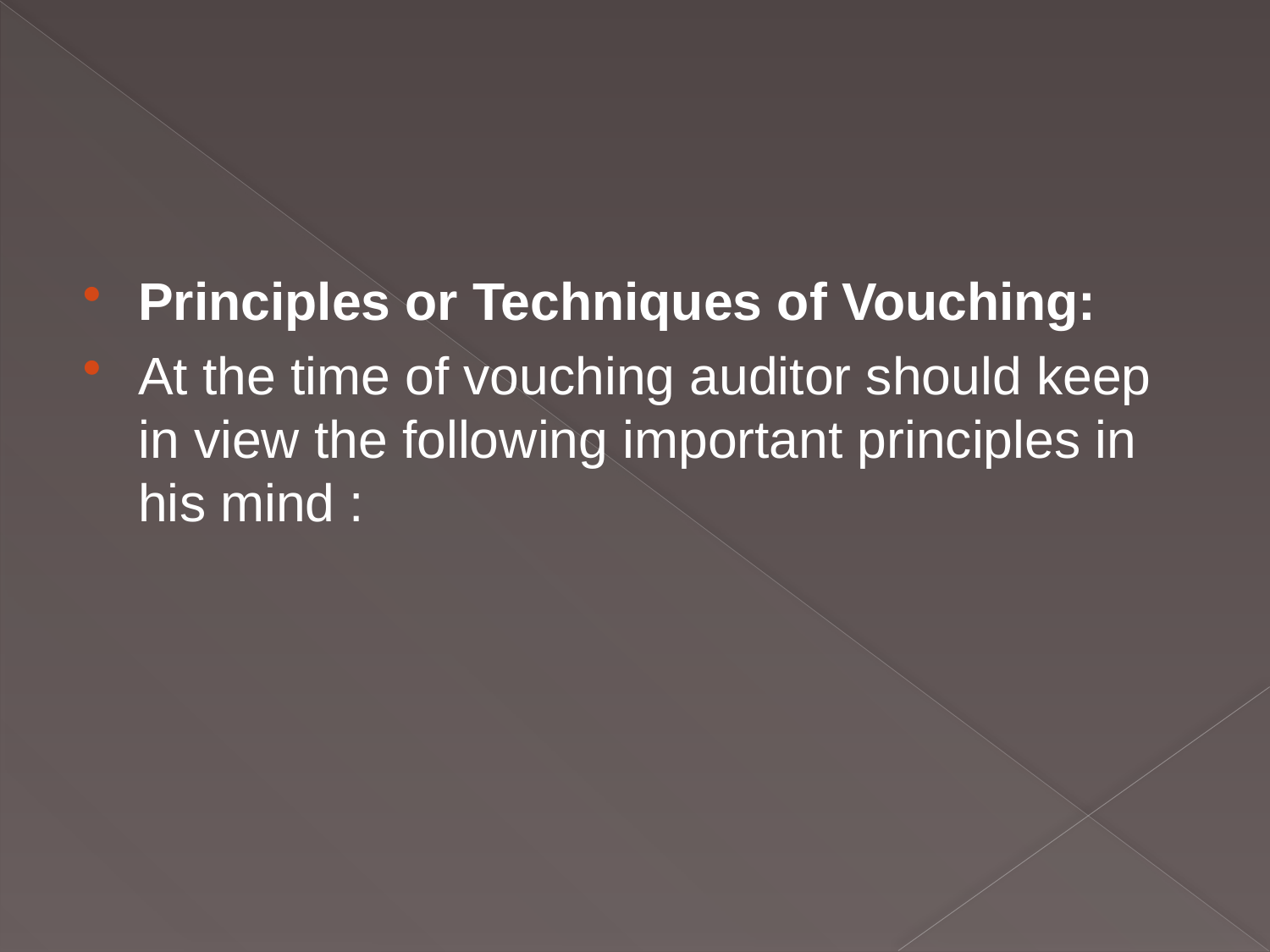

Principles or Techniques of Vouching:
At the time of vouching auditor should keep in view the following important principles in his mind :